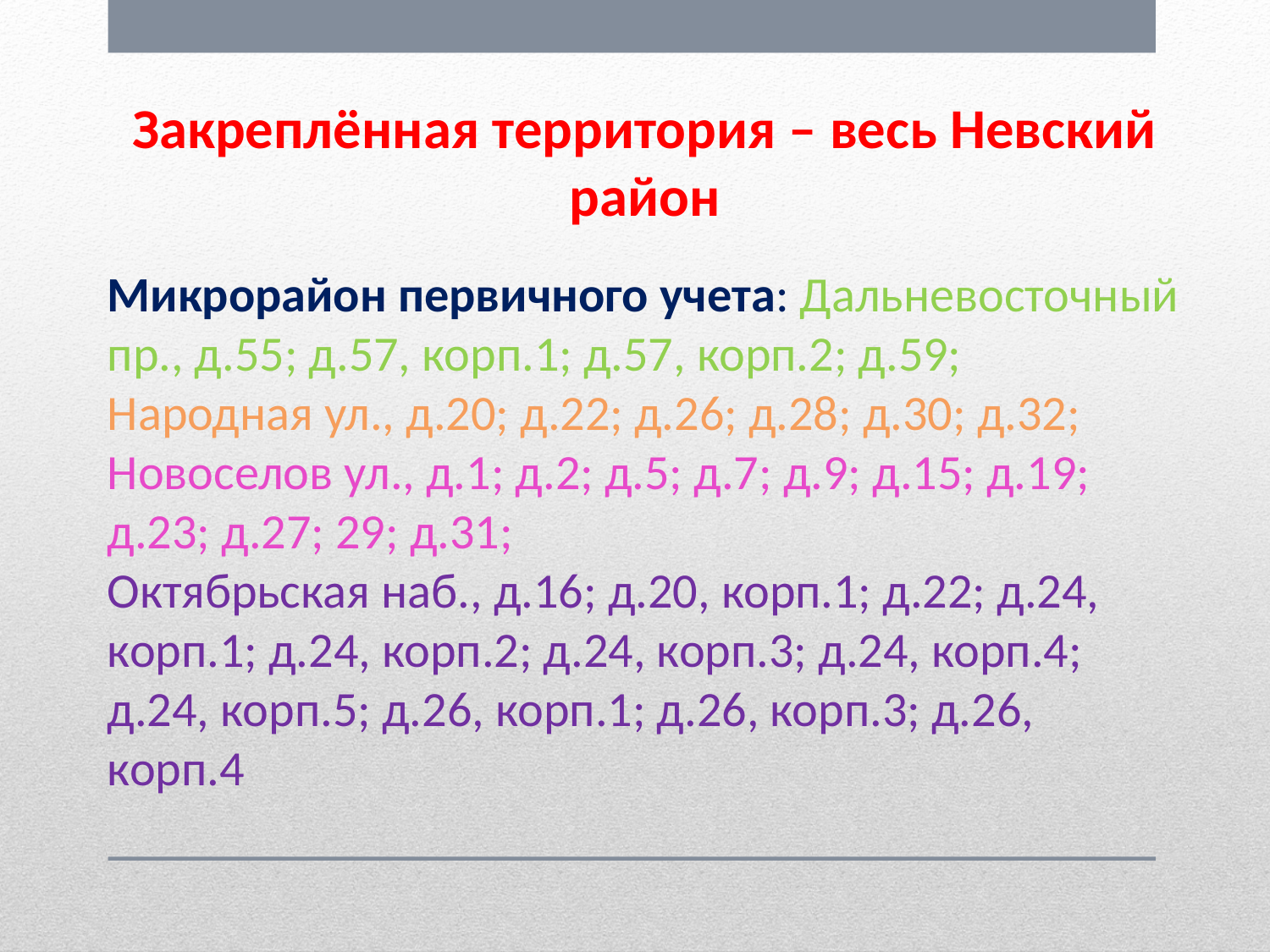

Закреплённая территория – весь Невский район
Микрорайон первичного учета: Дальневосточный пр., д.55; д.57, корп.1; д.57, корп.2; д.59;
Народная ул., д.20; д.22; д.26; д.28; д.30; д.32;
Новоселов ул., д.1; д.2; д.5; д.7; д.9; д.15; д.19; д.23; д.27; 29; д.31;
Октябрьская наб., д.16; д.20, корп.1; д.22; д.24, корп.1; д.24, корп.2; д.24, корп.3; д.24, корп.4; д.24, корп.5; д.26, корп.1; д.26, корп.3; д.26, корп.4